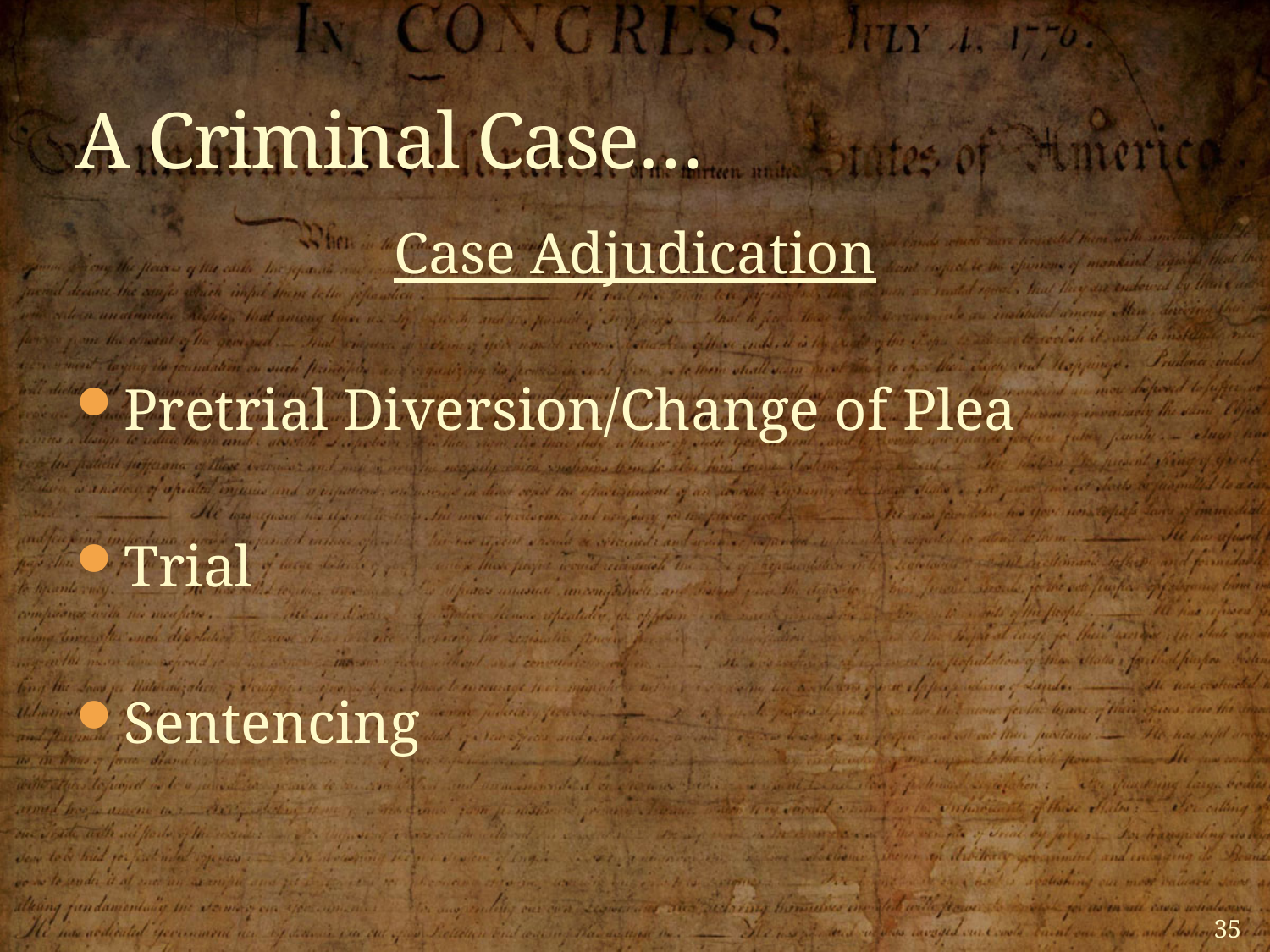

# A Criminal Case…
Case Adjudication

Pretrial Diversion/Change of Plea

Trial

Sentencing

35